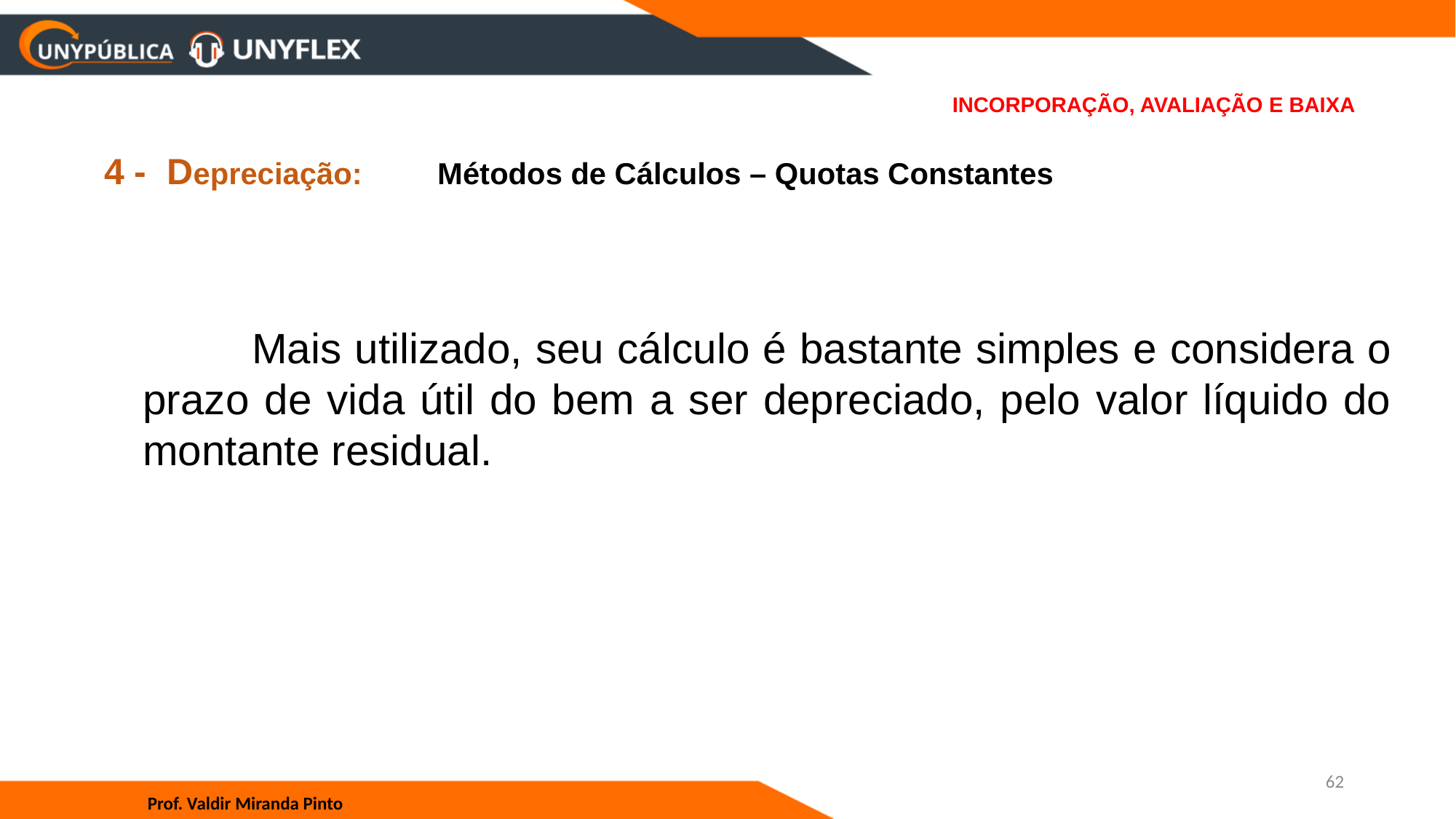

# INCORPORAÇÃO, AVALIAÇÃO E BAIXA
4 -  Depreciação:         Métodos de Cálculos – Quotas Constantes

	Mais utilizado, seu cálculo é bastante simples e considera o prazo de vida útil do bem a ser depreciado, pelo valor líquido do montante residual.
62
Prof. Valdir Miranda Pinto